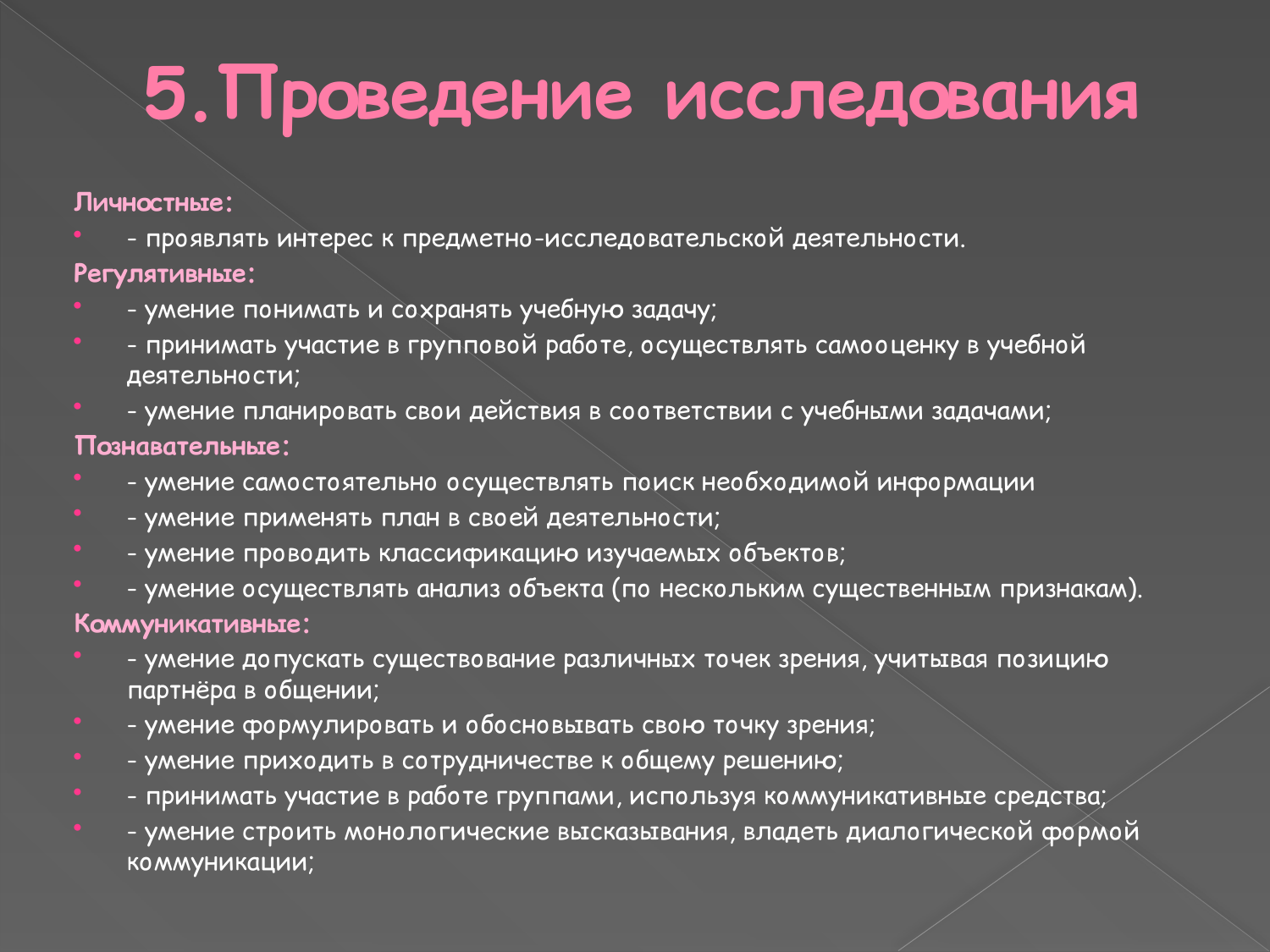

# 5.Проведение исследования
Личностные:
- проявлять интерес к предметно-исследовательской деятельности.
Регулятивные:
- умение понимать и сохранять учебную задачу;
- принимать участие в групповой работе, осуществлять самооценку в учебной деятельности;
- умение планировать свои действия в соответствии с учебными задачами;
Познавательные:
- умение самостоятельно осуществлять поиск необходимой информации
- умение применять план в своей деятельности;
- умение проводить классификацию изучаемых объектов;
- умение осуществлять анализ объекта (по нескольким существенным признакам).
Коммуникативные:
- умение допускать существование различных точек зрения, учитывая позицию партнёра в общении;
- умение формулировать и обосновывать свою точку зрения;
- умение приходить в сотрудничестве к общему решению;
- принимать участие в работе группами, используя коммуникативные средства;
- умение строить монологические высказывания, владеть диалогической формой коммуникации;